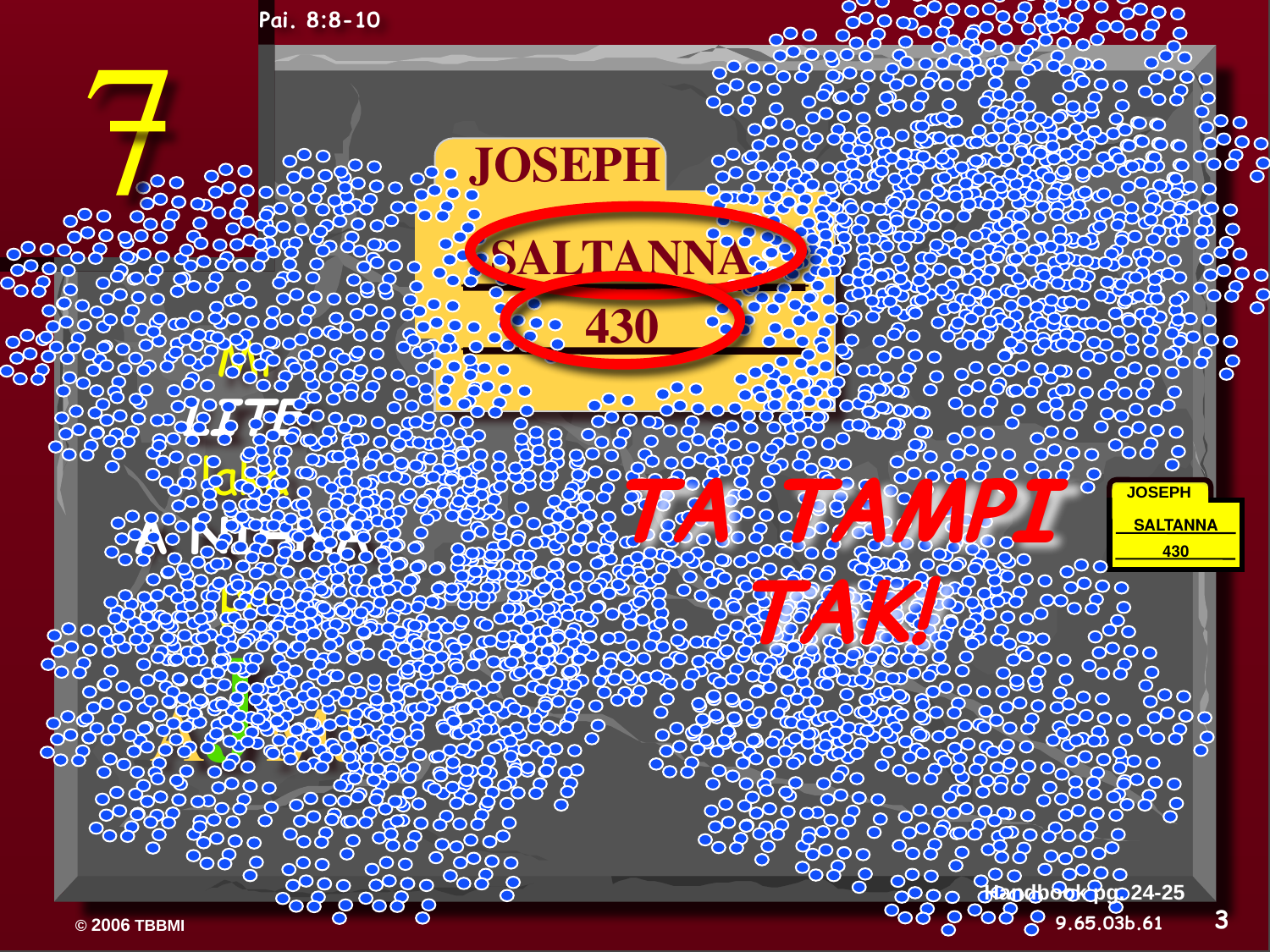

Pai. 8:8-10

7

   JOSEPH
ABRAHAM

SALTANNA

430
Mi
LITE
laka
A NIHNA
pa:

TA TAMPI TAK!
JOSEPH

SALTANNA

430

AJMJ

Handbook pg. 24-25

3
61